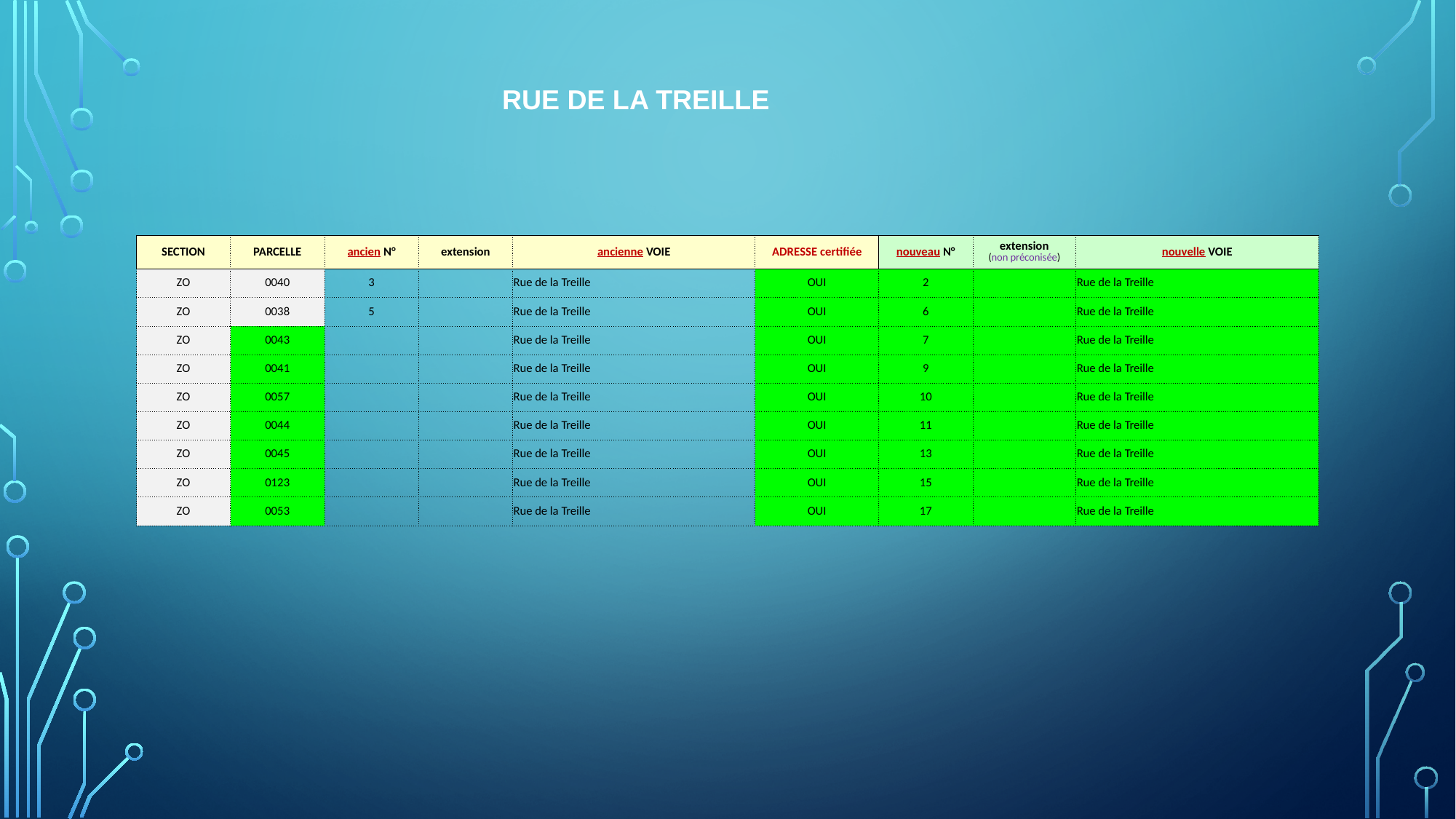

RUE DE LA TREILLE
| SECTION | PARCELLE | ancien N° | extension | ancienne VOIE | ADRESSE certifiée | nouveau N° | extension (non préconisée) | nouvelle VOIE |
| --- | --- | --- | --- | --- | --- | --- | --- | --- |
| ZO | 0040 | 3 |  | Rue de la Treille | OUI | 2 |  | Rue de la Treille |
| ZO | 0038 | 5 |  | Rue de la Treille | OUI | 6 |  | Rue de la Treille |
| ZO | 0043 |  |  | Rue de la Treille | OUI | 7 |  | Rue de la Treille |
| ZO | 0041 |  |  | Rue de la Treille | OUI | 9 |  | Rue de la Treille |
| ZO | 0057 |  |  | Rue de la Treille | OUI | 10 |  | Rue de la Treille |
| ZO | 0044 |  |  | Rue de la Treille | OUI | 11 |  | Rue de la Treille |
| ZO | 0045 |  |  | Rue de la Treille | OUI | 13 |  | Rue de la Treille |
| ZO | 0123 |  |  | Rue de la Treille | OUI | 15 |  | Rue de la Treille |
| ZO | 0053 |  |  | Rue de la Treille | OUI | 17 |  | Rue de la Treille |